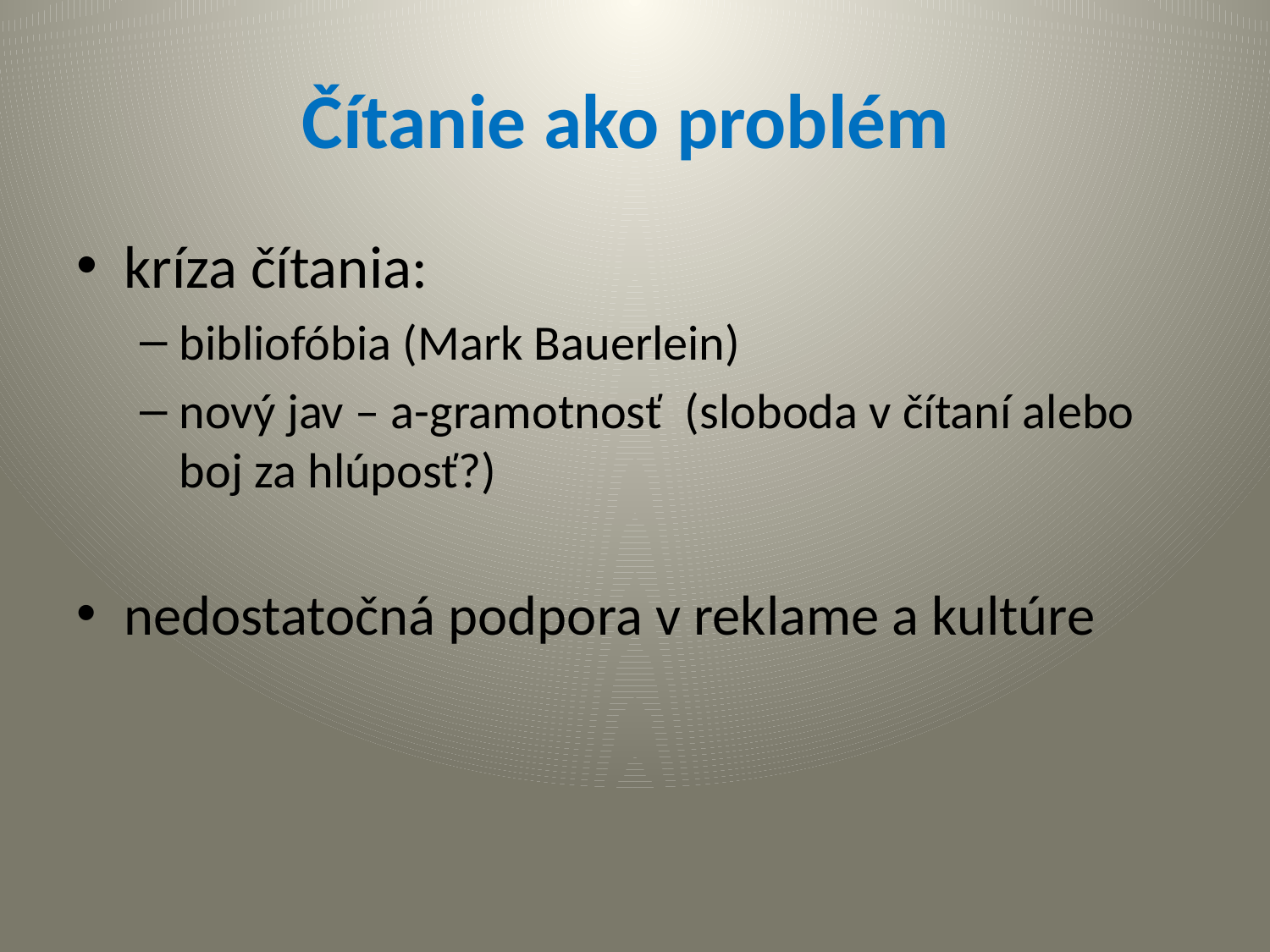

# Čítanie ako problém
kríza čítania:
bibliofóbia (Mark Bauerlein)
nový jav – a-gramotnosť  (sloboda v čítaní alebo boj za hlúposť?)

nedostatočná podpora v reklame a kultúre